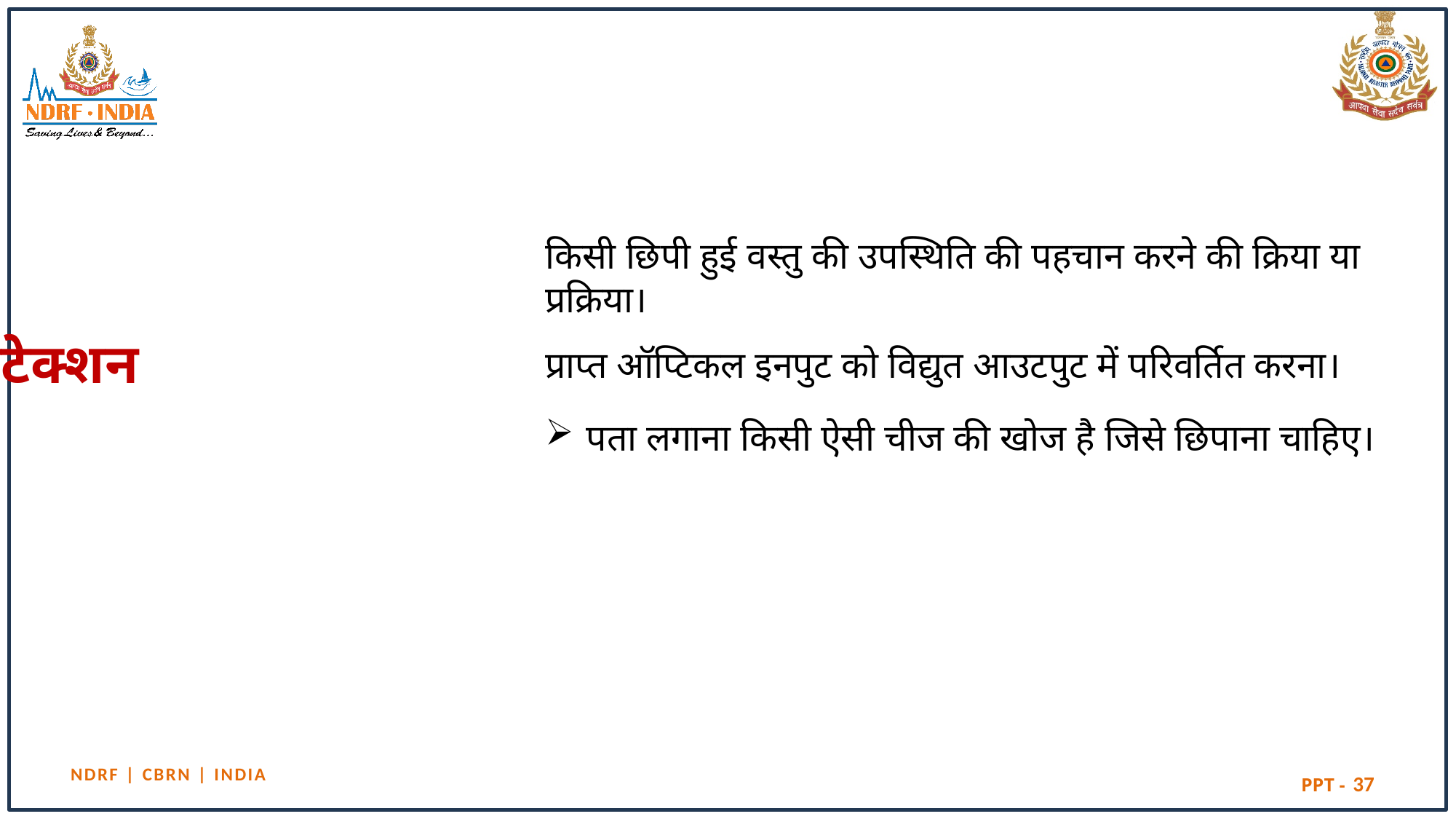

किसी छिपी हुई वस्तु की उपस्थिति की पहचान करने की क्रिया या प्रक्रिया।
प्राप्त ऑप्टिकल इनपुट को विद्युत आउटपुट में परिवर्तित करना।
पता लगाना किसी ऐसी चीज की खोज है जिसे छिपाना चाहिए।
# डिटेक्शन